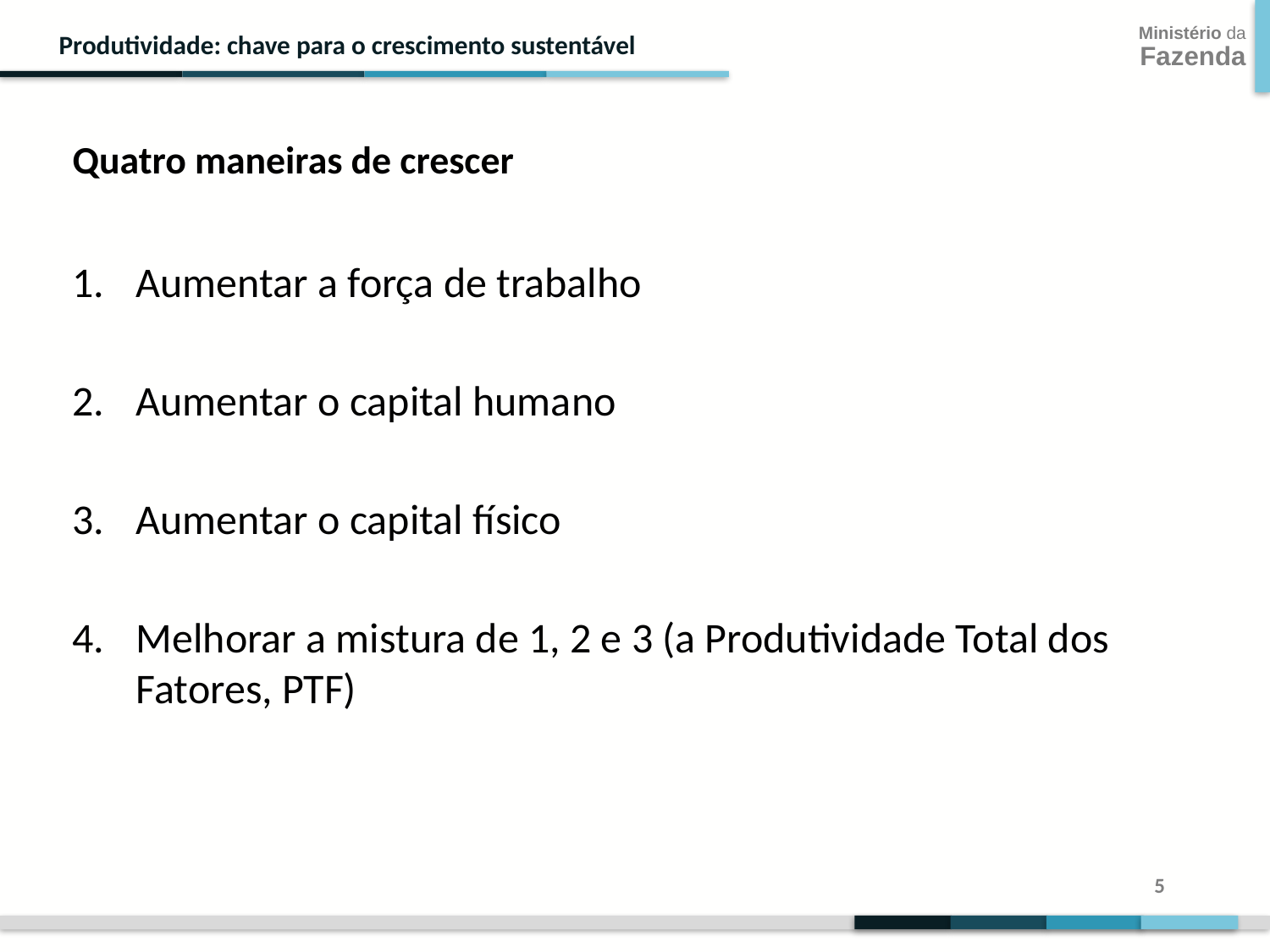

Quatro maneiras de crescer
Aumentar a força de trabalho

Aumentar o capital humano

Aumentar o capital físico

Melhorar a mistura de 1, 2 e 3 (a Produtividade Total dos Fatores, PTF)